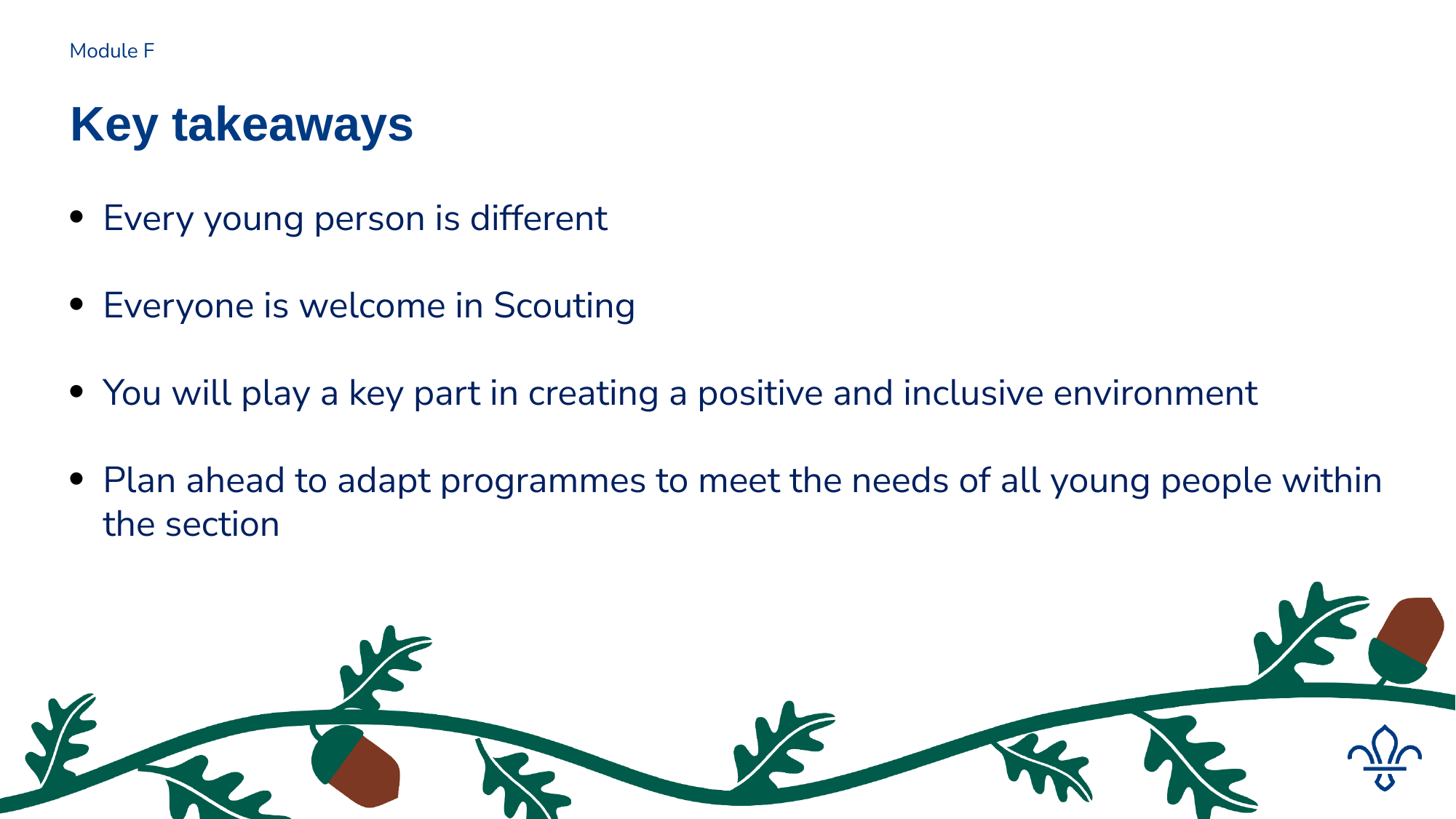

# Module F
Key takeaways

Every young person is different

Everyone is welcome in Scouting

You will play a key part in creating a positive and inclusive environment

Plan ahead to adapt programmes to meet the needs of all young people within the section